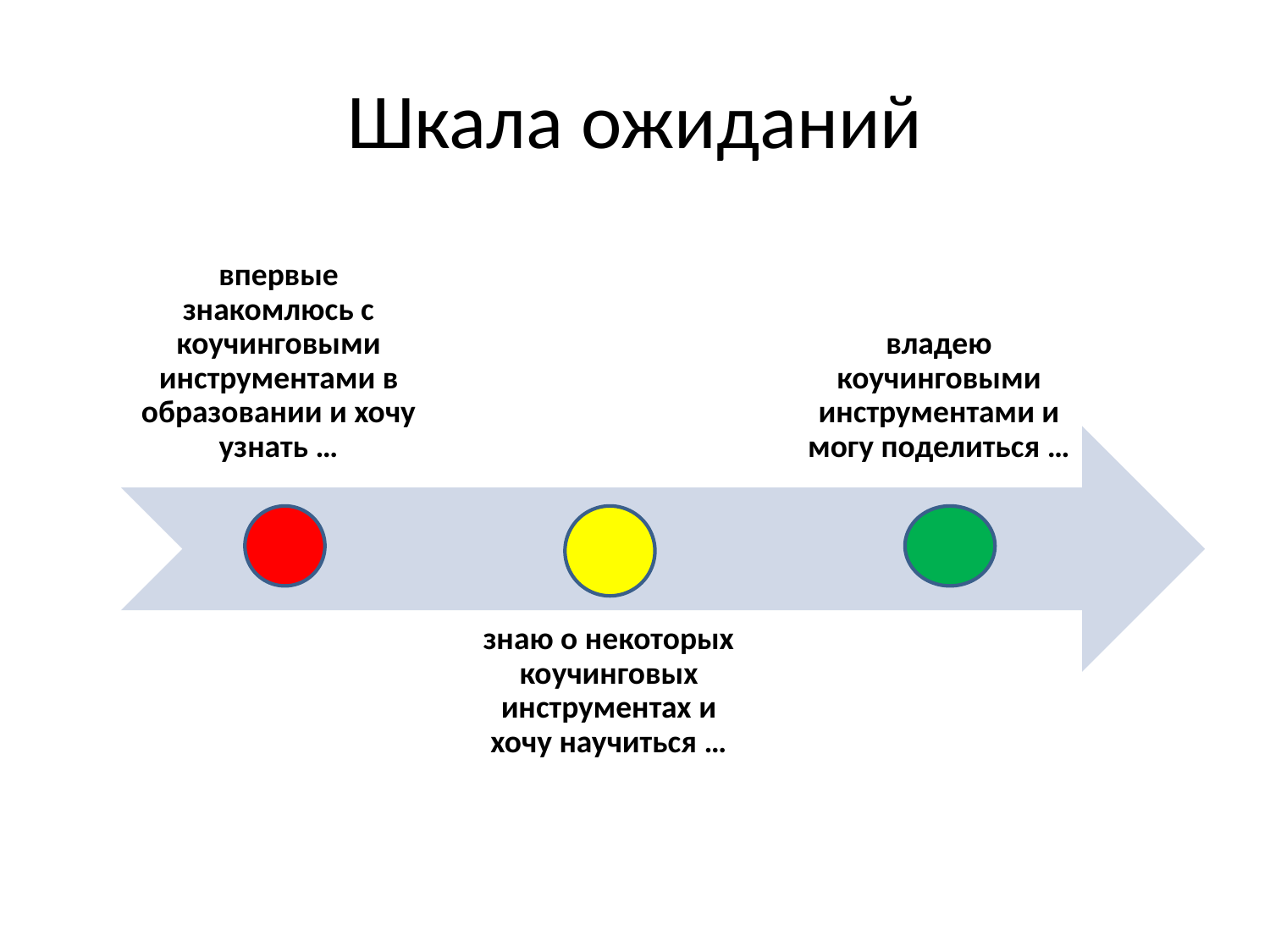

# Шкала ожиданий
впервые знакомлюсь с коучинговыми инструментами в образовании и хочу узнать …
знаю о некоторых коучинговых инструментах и хочу научиться …
владею коучинговыми инструментами и могу поделиться …